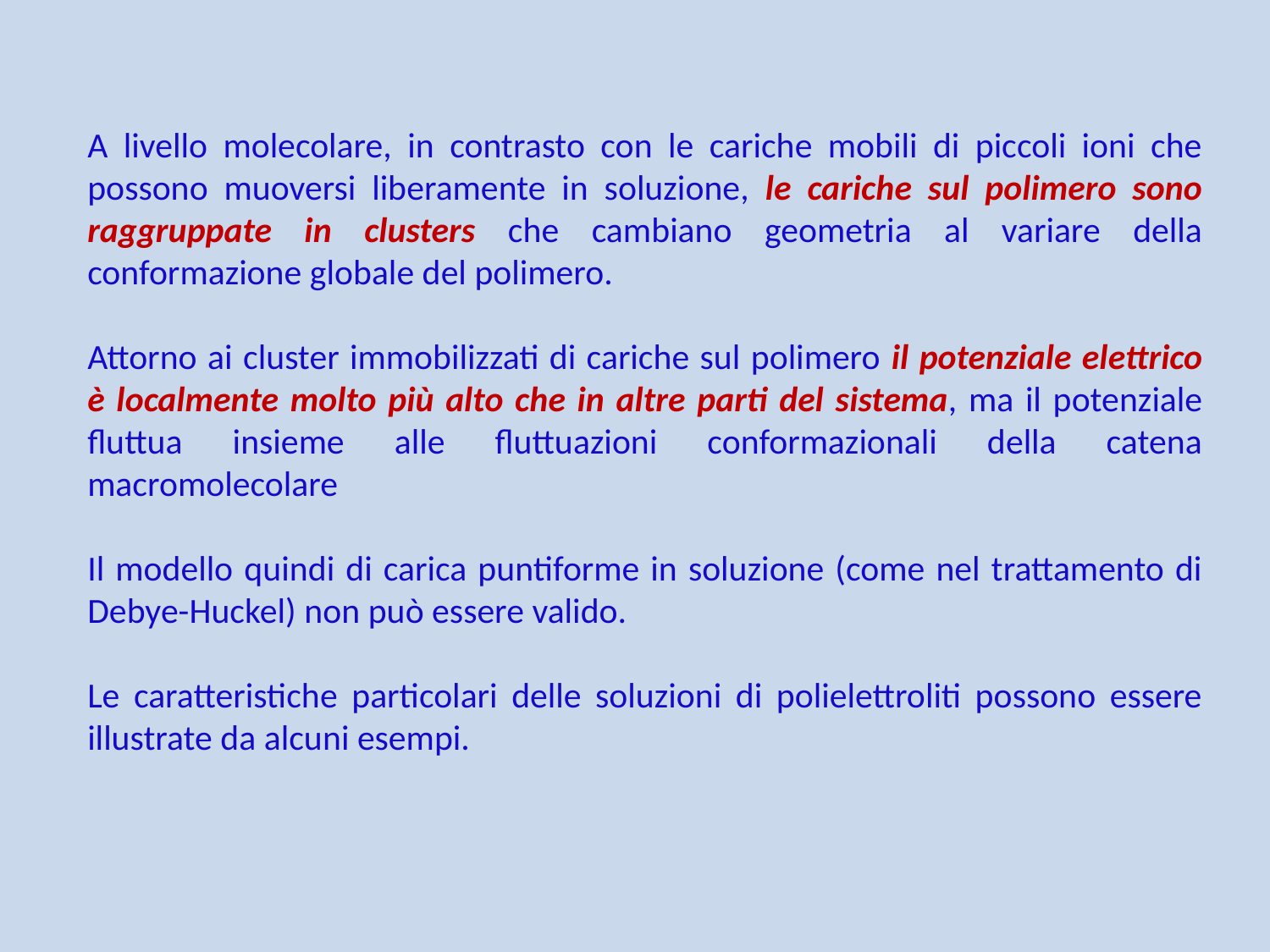

A livello molecolare, in contrasto con le cariche mobili di piccoli ioni che possono muoversi liberamente in soluzione, le cariche sul polimero sono raggruppate in clusters che cambiano geometria al variare della conformazione globale del polimero.

Attorno ai cluster immobilizzati di cariche sul polimero il potenziale elettrico è localmente molto più alto che in altre parti del sistema, ma il potenziale fluttua insieme alle fluttuazioni conformazionali della catena macromolecolare

Il modello quindi di carica puntiforme in soluzione (come nel trattamento di Debye-Huckel) non può essere valido.

Le caratteristiche particolari delle soluzioni di polielettroliti possono essere illustrate da alcuni esempi.